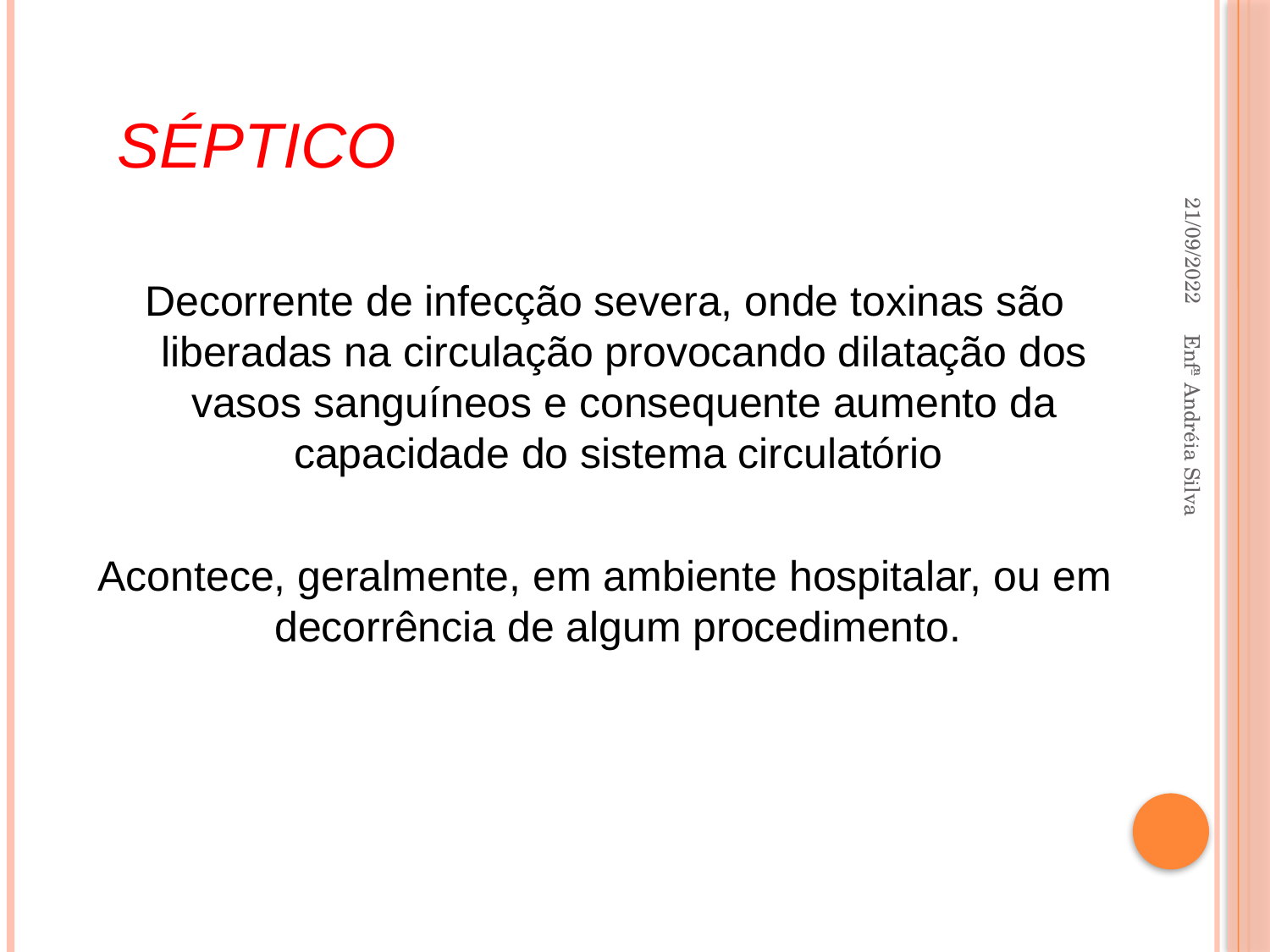

# Séptico
21/09/2022

Decorrente de infecção severa, onde toxinas são liberadas na circulação provocando dilatação dos vasos sanguíneos e consequente aumento da capacidade do sistema circulatório

Acontece, geralmente, em ambiente hospitalar, ou em decorrência de algum procedimento.

Enfª Andréia Silva